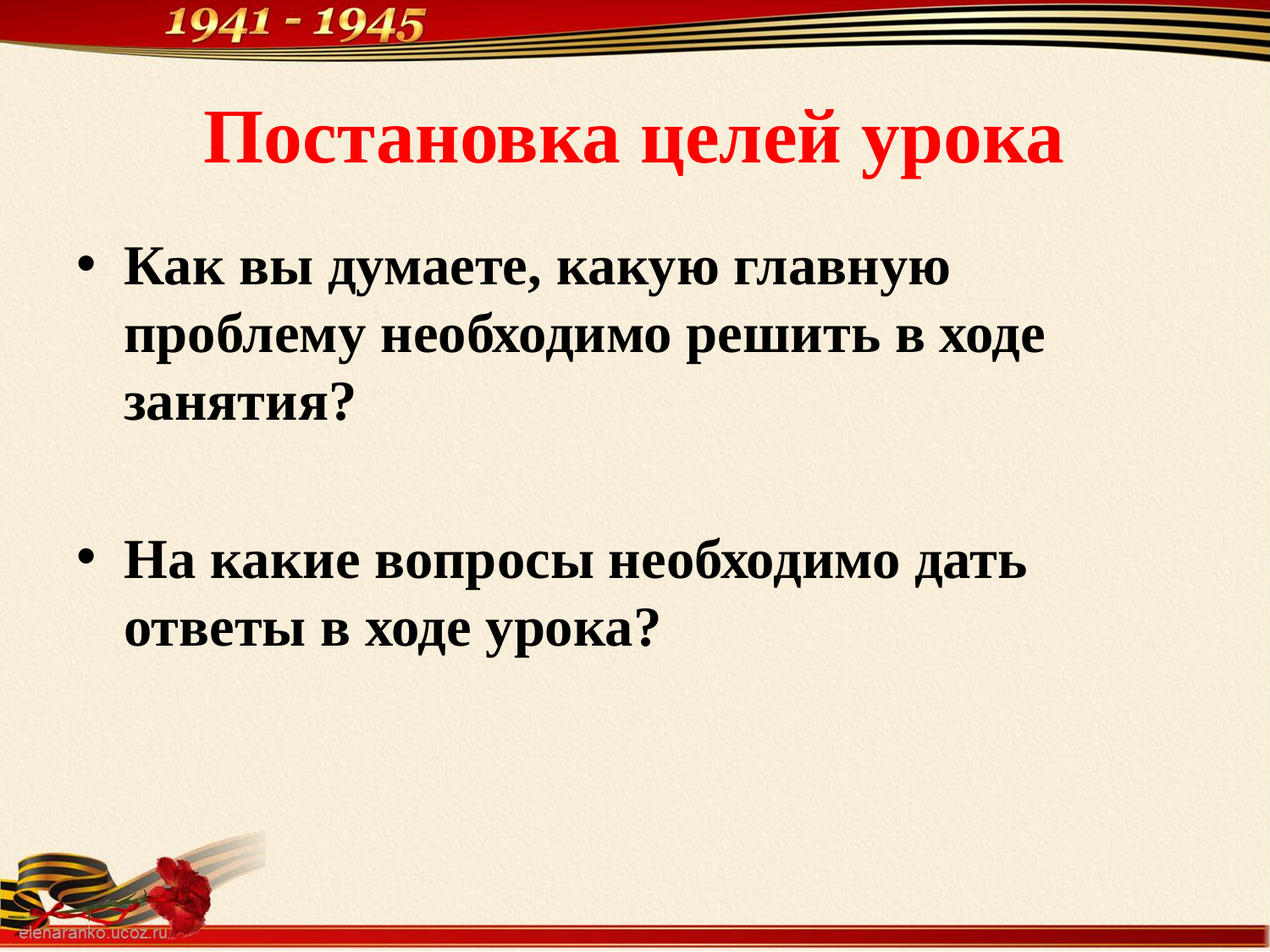

# Постановка целей урока
Как вы думаете, какую главную проблему необходимо решить в ходе занятия?

На какие вопросы необходимо дать ответы в ходе урока?